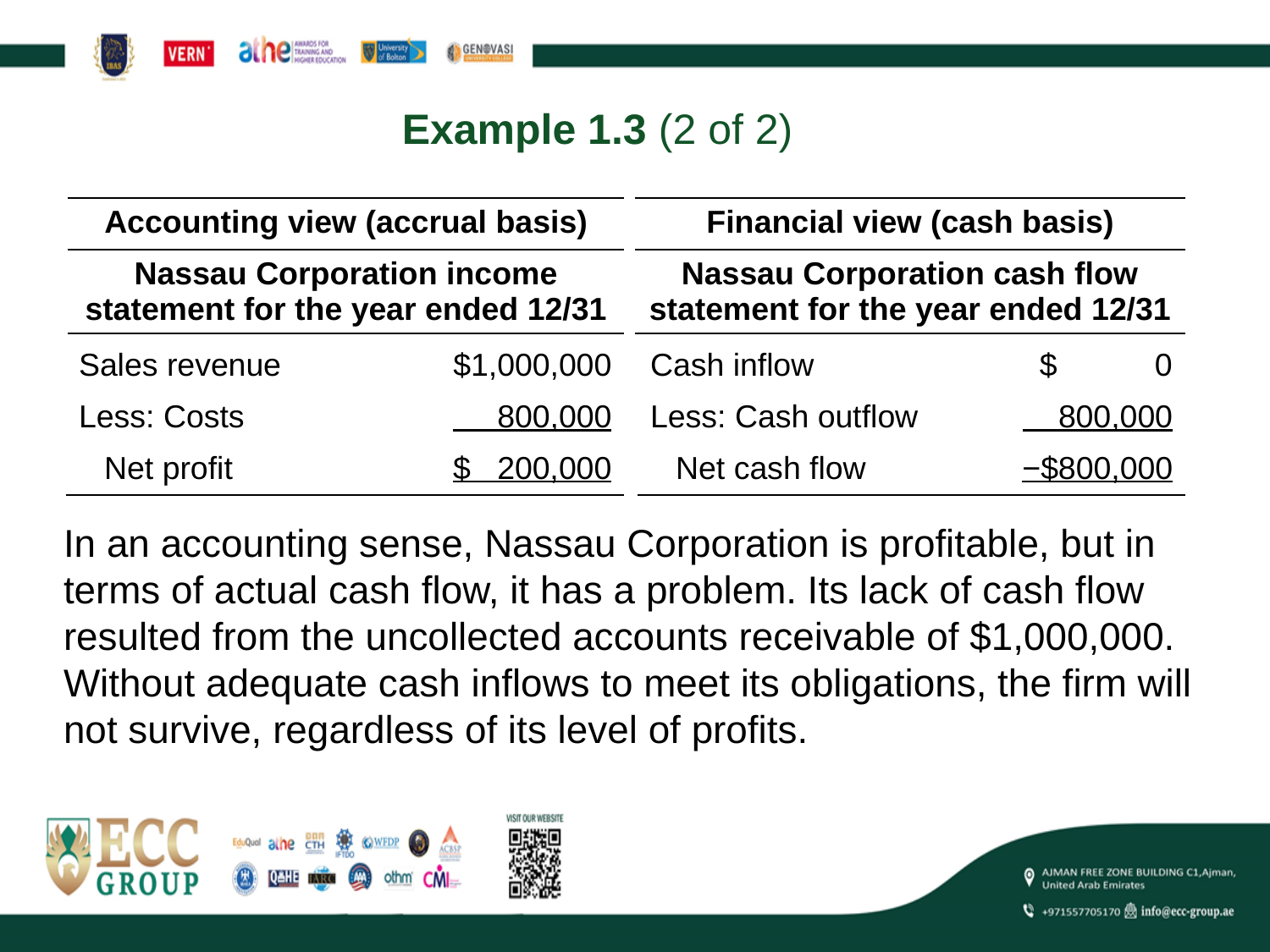

# Example 1.3 (2 of 2)
| Accounting view (accrual basis) |
| --- |
| Nassau Corporation income statement for the year ended 12/31 |
| Financial view (cash basis) |
| --- |
| Nassau Corporation cash flow statement for the year ended 12/31 |
| Sales revenue | $1,000,000 |
| --- | --- |
| Less: Costs | 800,000 |
| Net profit | $ 200,000 |
| Cash inflow | $ 0 |
| --- | --- |
| Less: Cash outflow | 800,000 |
| Net cash flow | −$800,000 |
In an accounting sense, Nassau Corporation is profitable, but in terms of actual cash flow, it has a problem. Its lack of cash flow resulted from the uncollected accounts receivable of $1,000,000. Without adequate cash inflows to meet its obligations, the firm will not survive, regardless of its level of profits.